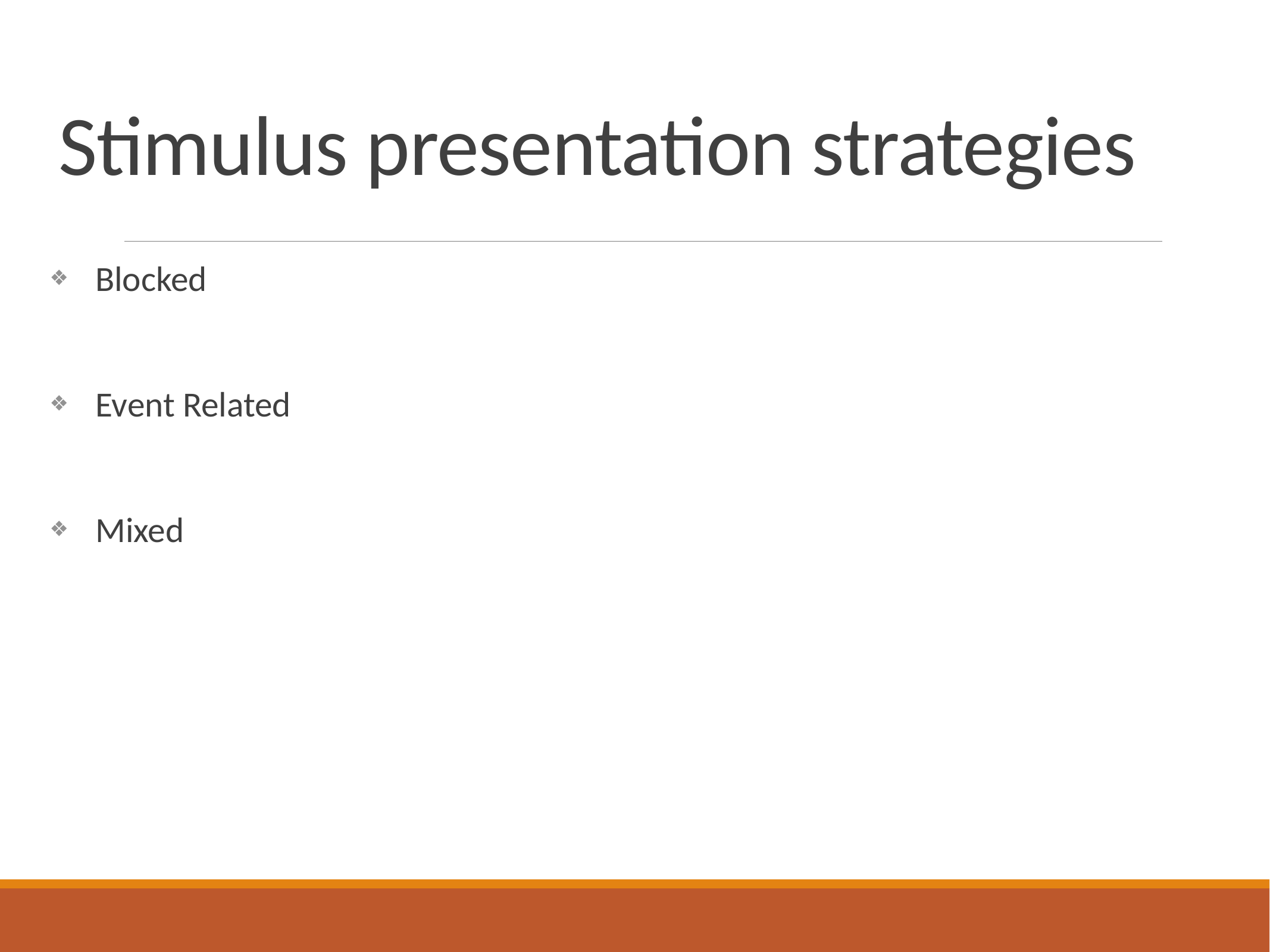

# Stimulus presentation strategies
Blocked

Event Related

Mixed